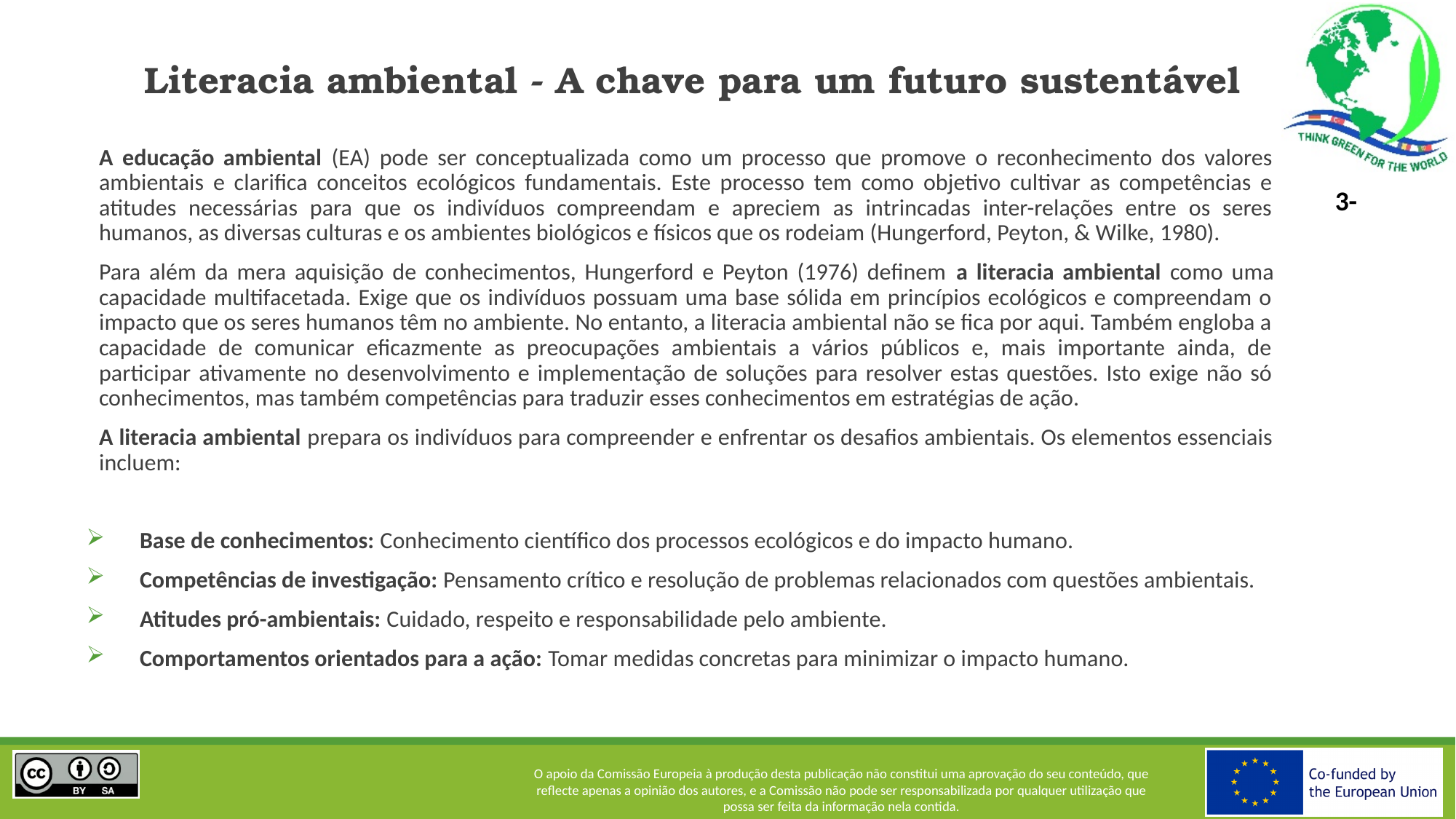

# Literacia ambiental - A chave para um futuro sustentável
A educação ambiental (EA) pode ser conceptualizada como um processo que promove o reconhecimento dos valores ambientais e clarifica conceitos ecológicos fundamentais. Este processo tem como objetivo cultivar as competências e atitudes necessárias para que os indivíduos compreendam e apreciem as intrincadas inter-relações entre os seres humanos, as diversas culturas e os ambientes biológicos e físicos que os rodeiam (Hungerford, Peyton, & Wilke, 1980).
Para além da mera aquisição de conhecimentos, Hungerford e Peyton (1976) definem a literacia ambiental como uma capacidade multifacetada. Exige que os indivíduos possuam uma base sólida em princípios ecológicos e compreendam o impacto que os seres humanos têm no ambiente. No entanto, a literacia ambiental não se fica por aqui. Também engloba a capacidade de comunicar eficazmente as preocupações ambientais a vários públicos e, mais importante ainda, de participar ativamente no desenvolvimento e implementação de soluções para resolver estas questões. Isto exige não só conhecimentos, mas também competências para traduzir esses conhecimentos em estratégias de ação.
A literacia ambiental prepara os indivíduos para compreender e enfrentar os desafios ambientais. Os elementos essenciais incluem:

Base de conhecimentos: Conhecimento científico dos processos ecológicos e do impacto humano.
Competências de investigação: Pensamento crítico e resolução de problemas relacionados com questões ambientais.
Atitudes pró-ambientais: Cuidado, respeito e responsabilidade pelo ambiente.
Comportamentos orientados para a ação: Tomar medidas concretas para minimizar o impacto humano.